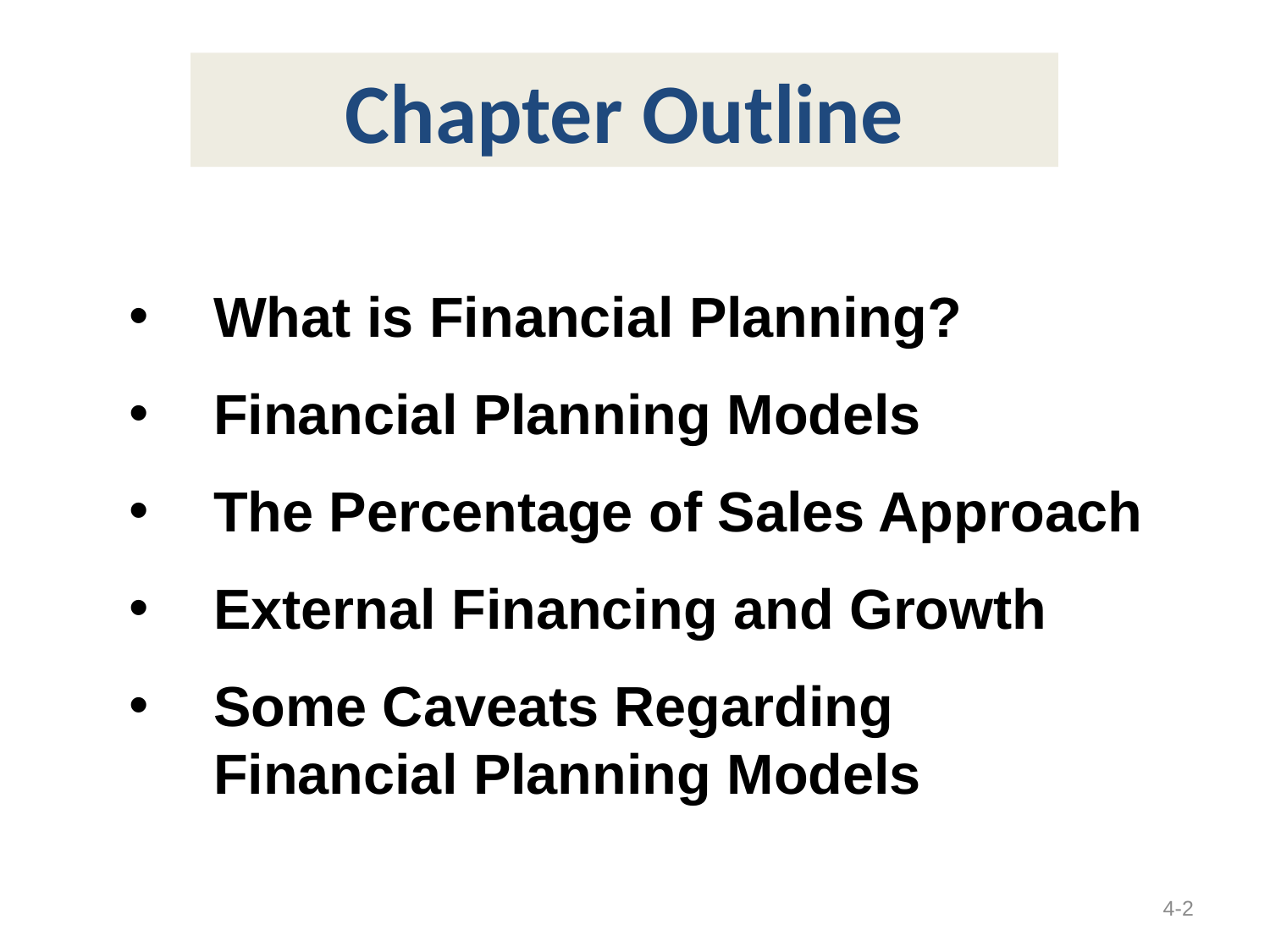

Chapter Outline
What is Financial Planning?

Financial Planning Models

The Percentage of Sales Approach

External Financing and Growth

Some Caveats Regarding
	Financial Planning Models
4-2